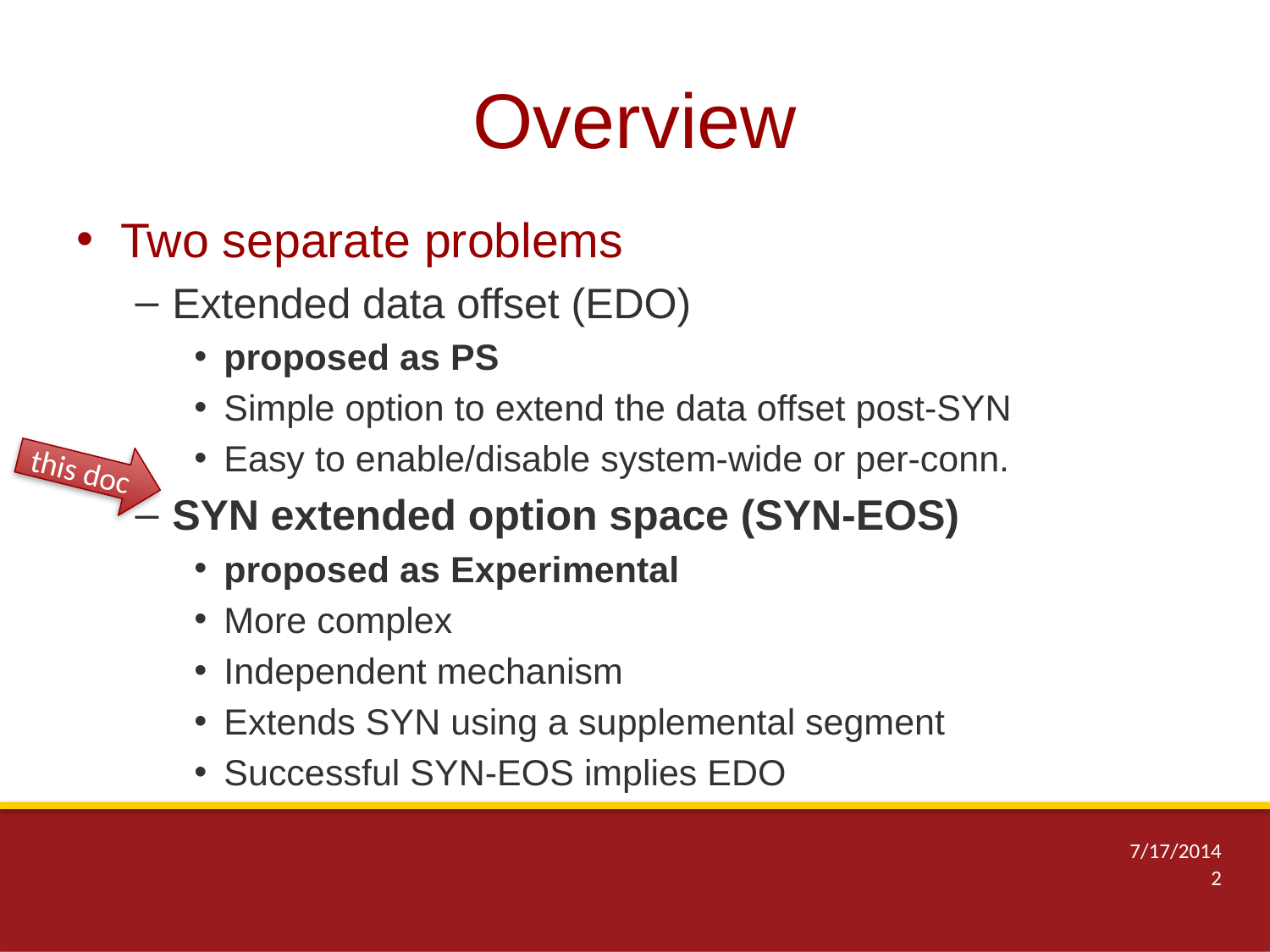

# Overview
Two separate problems
Extended data offset (EDO)
proposed as PS
Simple option to extend the data offset post-SYN
Easy to enable/disable system-wide or per-conn.
SYN extended option space (SYN-EOS)
proposed as Experimental
More complex
Independent mechanism
Extends SYN using a supplemental segment
Successful SYN-EOS implies EDO
this doc
7/17/2014
2